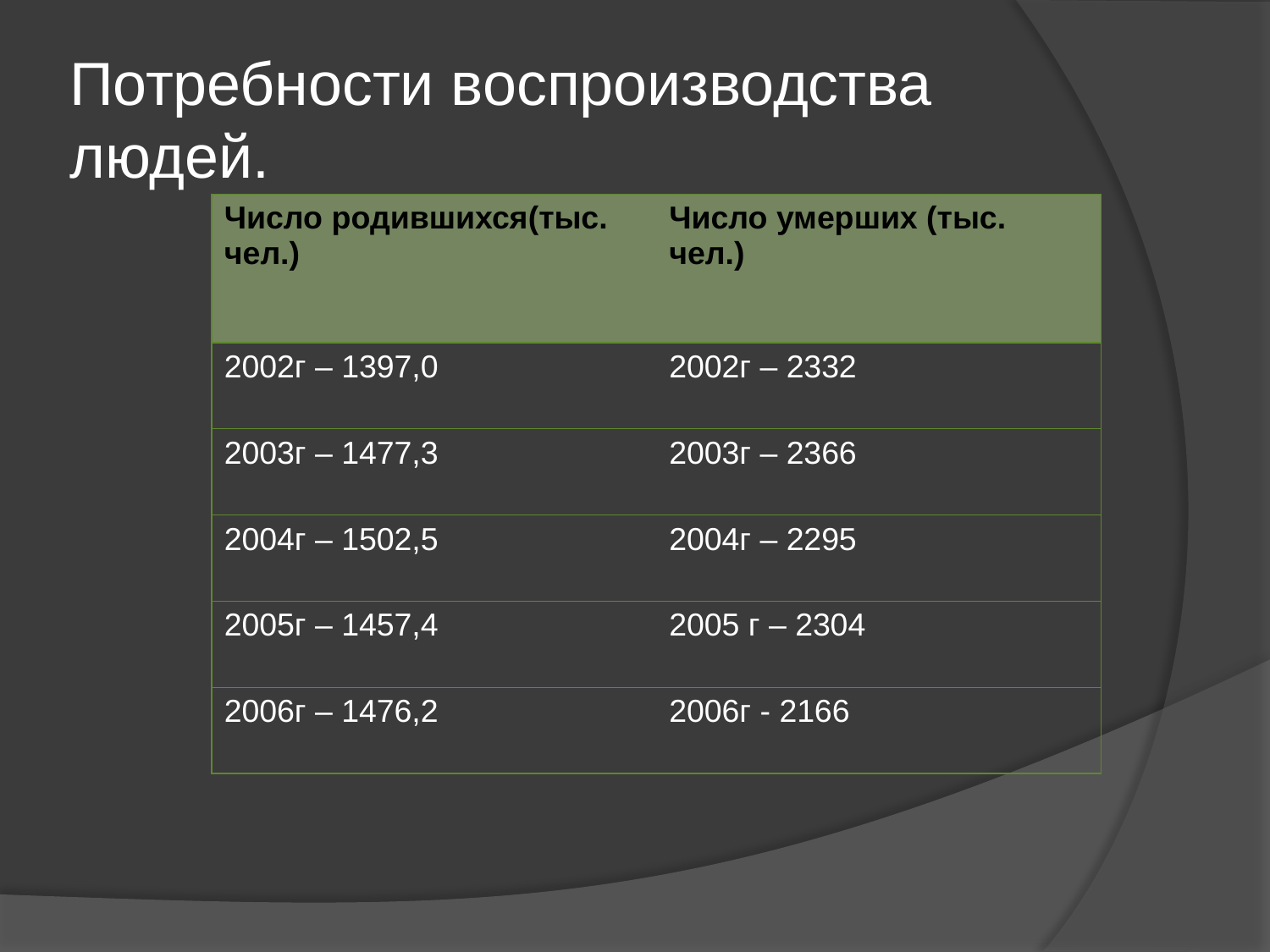

# Потребности воспроизводства людей.
| Число родившихся(тыс. чел.) | Число умерших (тыс. чел.) |
| --- | --- |
| 2002г – 1397,0 | 2002г – 2332 |
| 2003г – 1477,3 | 2003г – 2366 |
| 2004г – 1502,5 | 2004г – 2295 |
| 2005г – 1457,4 | 2005 г – 2304 |
| 2006г – 1476,2 | 2006г - 2166 |